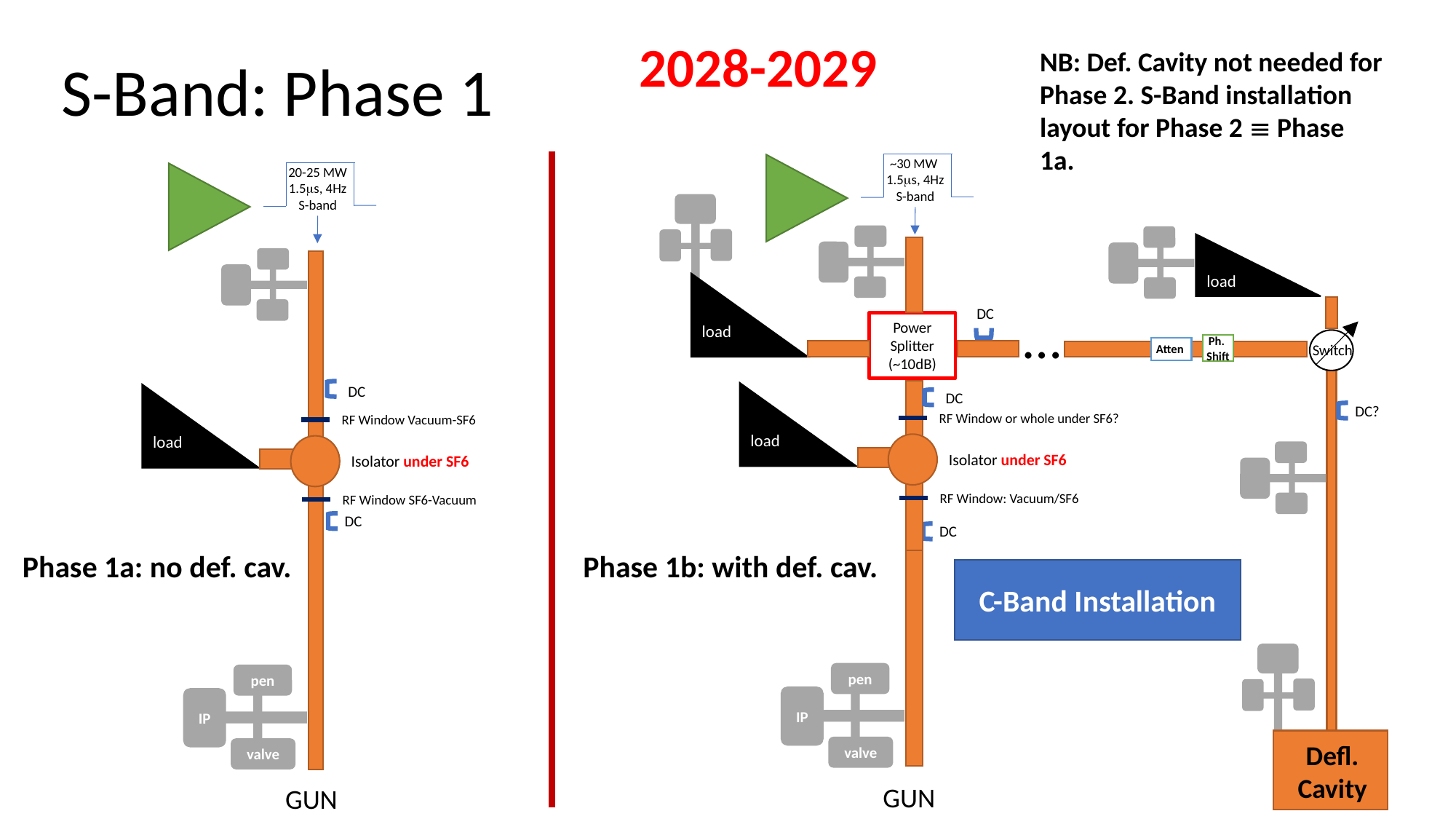

# S-Band: Phase 1
2028-2029
NB: Def. Cavity not needed for Phase 2. S-Band installation layout for Phase 2 ≡ Phase 1a.
~30 MW
1.5μs, 4Hz
S-band

load

load

…
DC
Power Splitter (~10dB)

Switch

Ph.
Shift

Atten

DC
load

DC?

RF Window or whole under SF6?

Isolator under SF6

RF Window: Vacuum/SF6
DC

pen
IP

valve

Defl. Cavity
GUN
20-25 MW
1.5μs, 4Hz
S-band

DC

load
RF Window Vacuum-SF6

Isolator under SF6

RF Window SF6-Vacuum
DC

pen
IP

valve
GUN
Phase 1a: no def. cav.
Phase 1b: with def. cav.
C-Band Installation
8